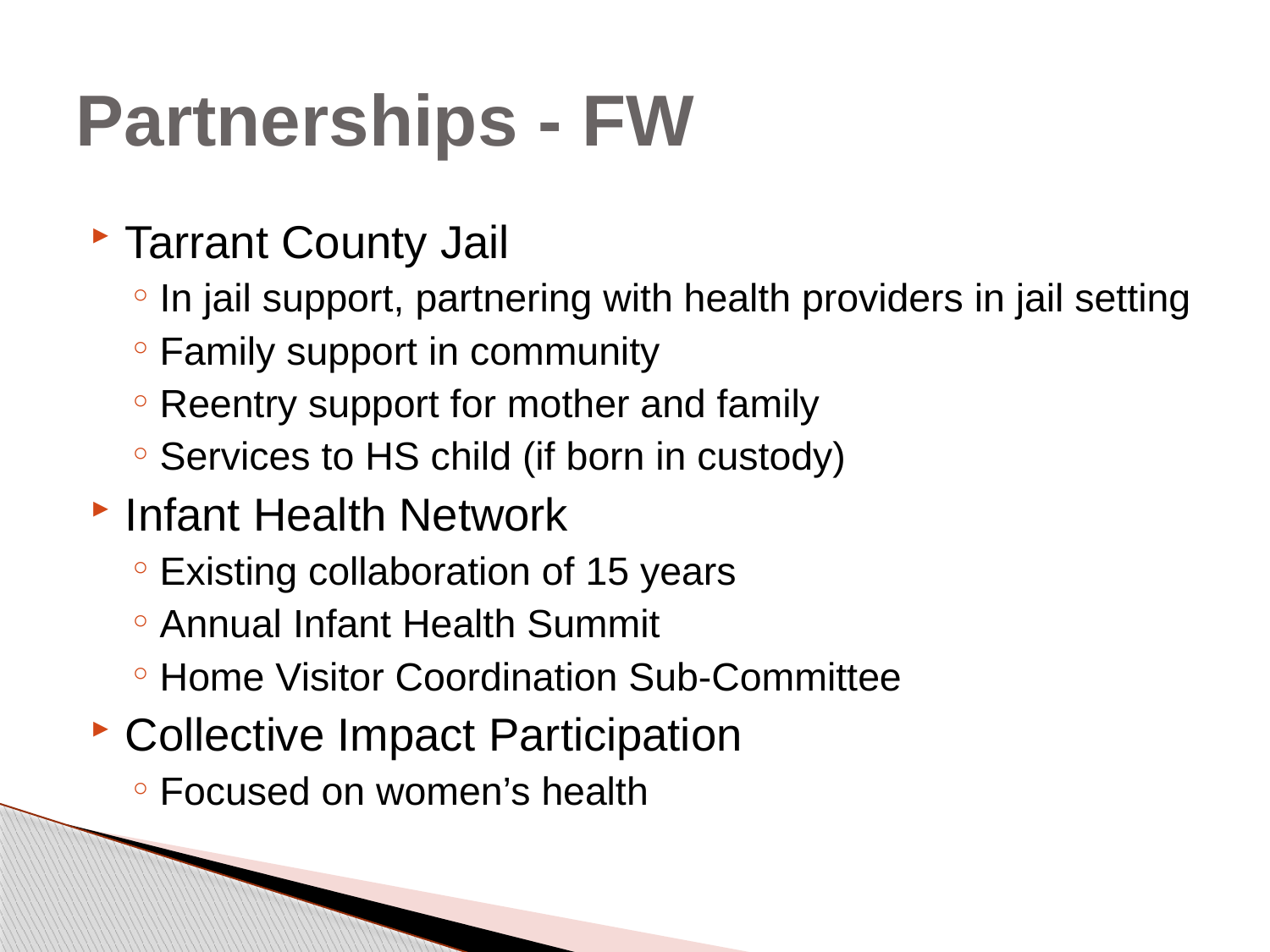

# Partnerships - FW
Tarrant County Jail
In jail support, partnering with health providers in jail setting
Family support in community
Reentry support for mother and family
Services to HS child (if born in custody)
Infant Health Network
Existing collaboration of 15 years
Annual Infant Health Summit
Home Visitor Coordination Sub-Committee
Collective Impact Participation
Focused on women’s health